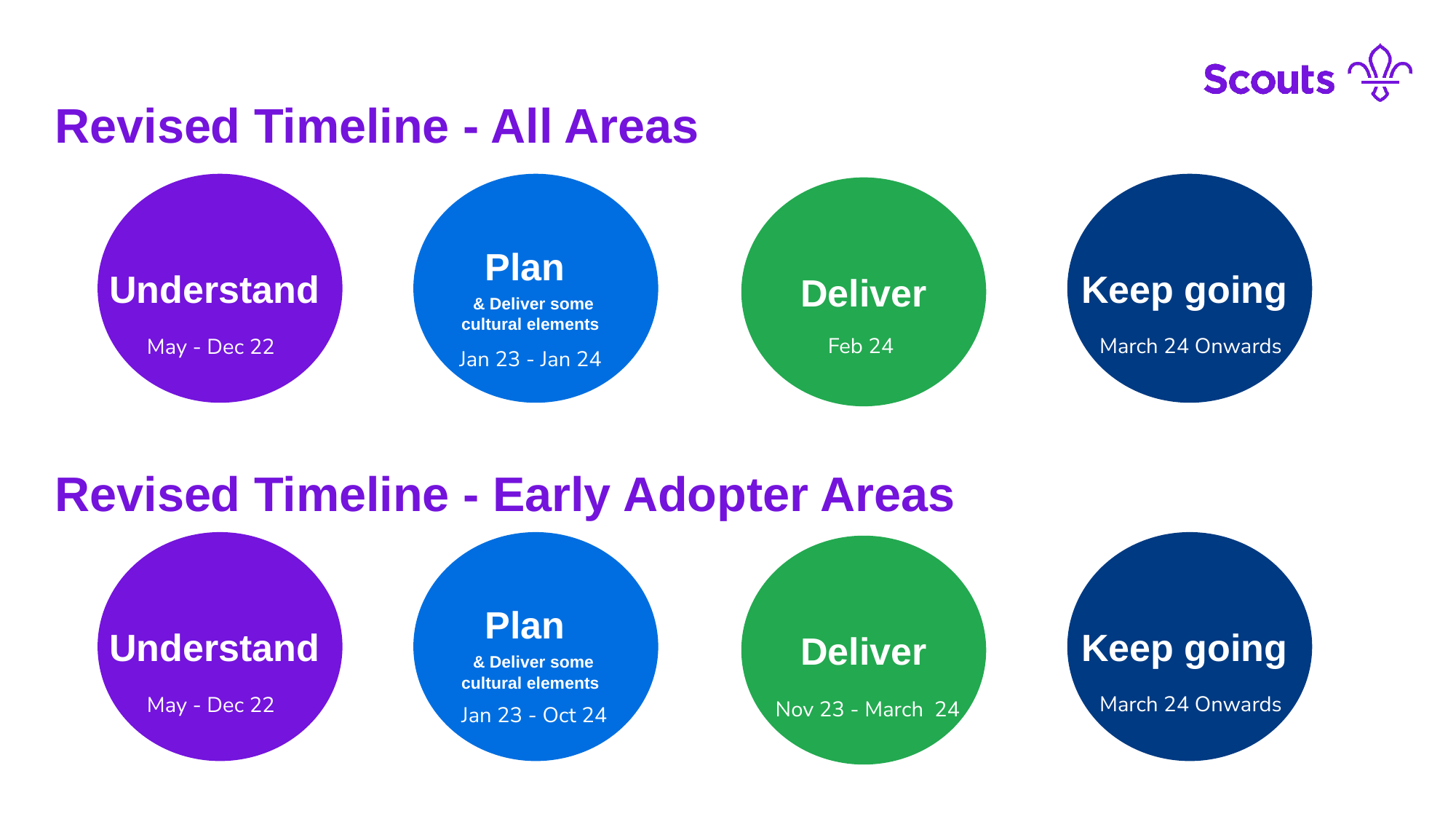

Revised Timeline - All Areas
Understand
Plan
 & Deliver some cultural elements
Keep going
Deliver
&
Feb 24
March 24 Onwards
May - Dec 22
Jan 23 - Jan 24
Revised Timeline - Early Adopter Areas
Understand
Plan
 & Deliver some cultural elements
Keep going
Deliver
&
March 24 Onwards
May - Dec 22
Nov 23 - March  24
Jan 23 - Oct 24